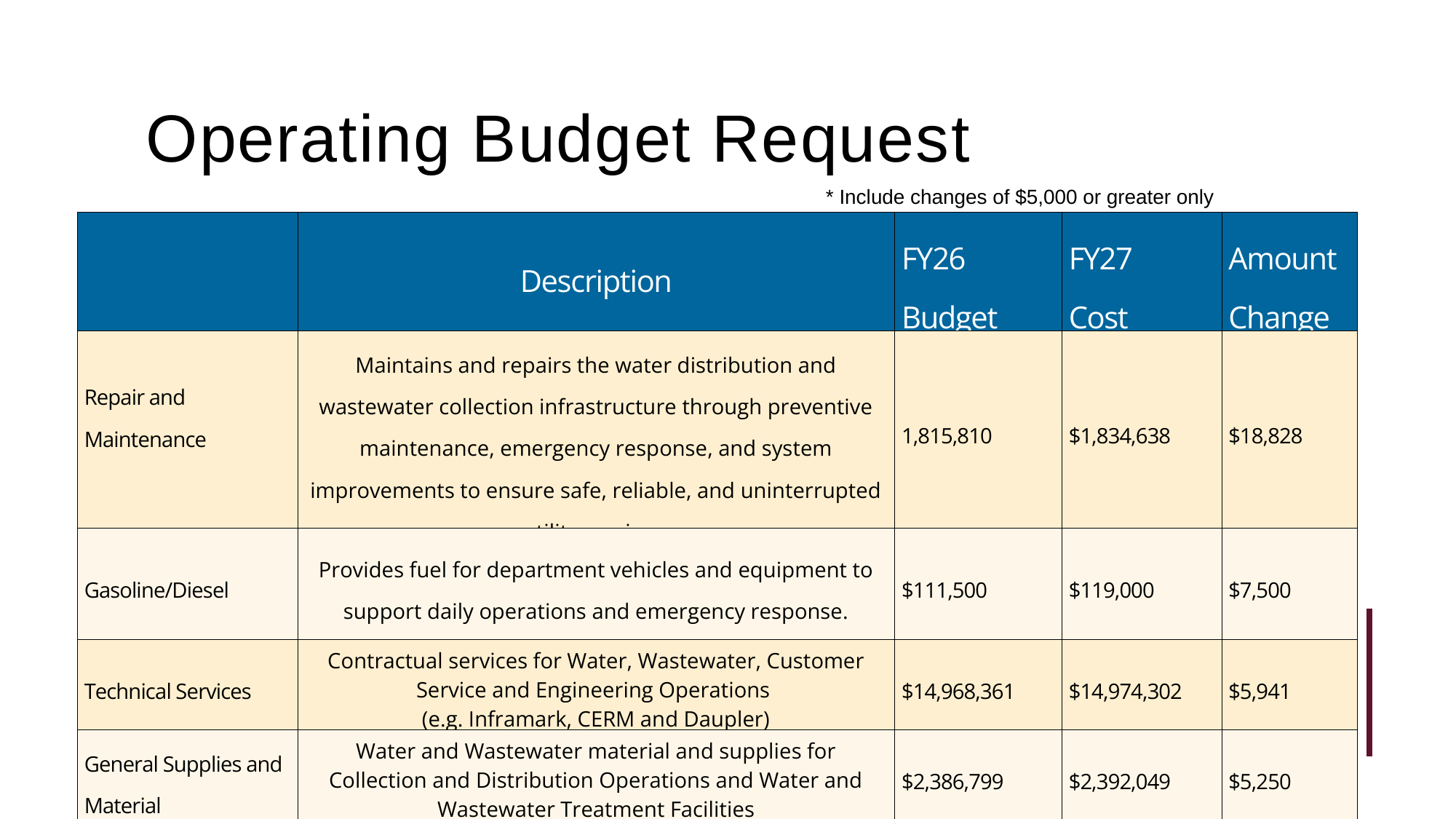

Operating Budget Request
* Include changes of $5,000 or greater only
|  | Description | FY26 Budget | FY27 Cost | Amount Change |
| --- | --- | --- | --- | --- |
| Repair and Maintenance | Maintains and repairs the water distribution and wastewater collection infrastructure through preventive maintenance, emergency response, and system improvements to ensure safe, reliable, and uninterrupted utility services. | 1,815,810 | $1,834,638 | $18,828 |
| Gasoline/Diesel | Provides fuel for department vehicles and equipment to support daily operations and emergency response. | $111,500 | $119,000 | $7,500 |
| Technical Services | Contractual services for Water, Wastewater, Customer Service and Engineering Operations​ (e.g. Inframark, CERM and Daupler) | $14,968,361 | $14,974,302 | $5,941 |
| General Supplies and Material | Water and Wastewater material and supplies for Collection and Distribution Operations and Water and Wastewater Treatment Facilities | $2,386,799 | $2,392,049 | $5,250 |